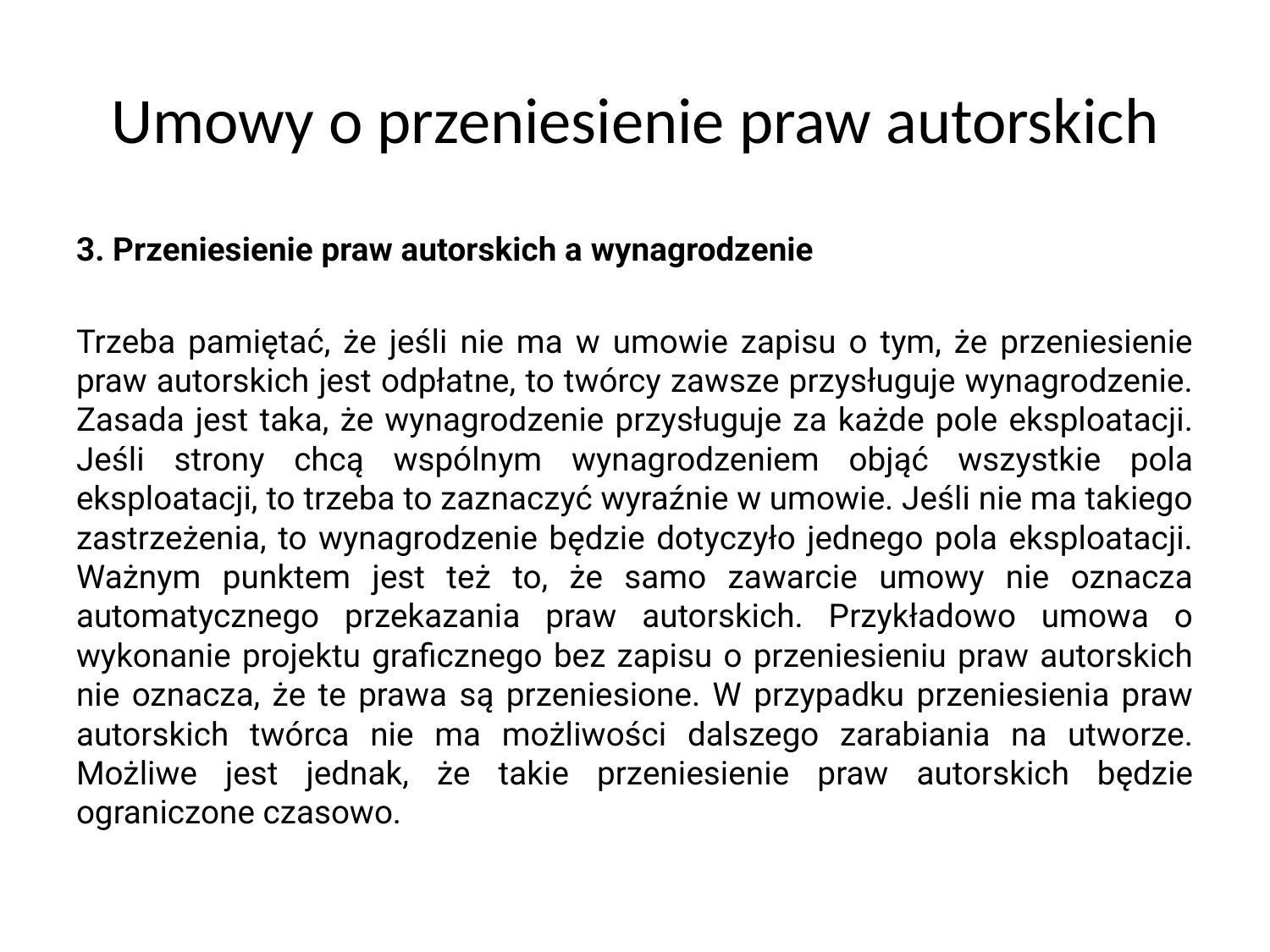

# Umowy o przeniesienie praw autorskich
3. Przeniesienie praw autorskich a wynagrodzenie

Trzeba pamiętać, że jeśli nie ma w umowie zapisu o tym, że przeniesienie praw autorskich jest odpłatne, to twórcy zawsze przysługuje wynagrodzenie. Zasada jest taka, że wynagrodzenie przysługuje za każde pole eksploatacji. Jeśli strony chcą wspólnym wynagrodzeniem objąć wszystkie pola eksploatacji, to trzeba to zaznaczyć wyraźnie w umowie. Jeśli nie ma takiego zastrzeżenia, to wynagrodzenie będzie dotyczyło jednego pola eksploatacji. Ważnym punktem jest też to, że samo zawarcie umowy nie oznacza automatycznego przekazania praw autorskich. Przykładowo umowa o wykonanie projektu graficznego bez zapisu o przeniesieniu praw autorskich nie oznacza, że te prawa są przeniesione. W przypadku przeniesienia praw autorskich twórca nie ma możliwości dalszego zarabiania na utworze. Możliwe jest jednak, że takie przeniesienie praw autorskich będzie ograniczone czasowo.